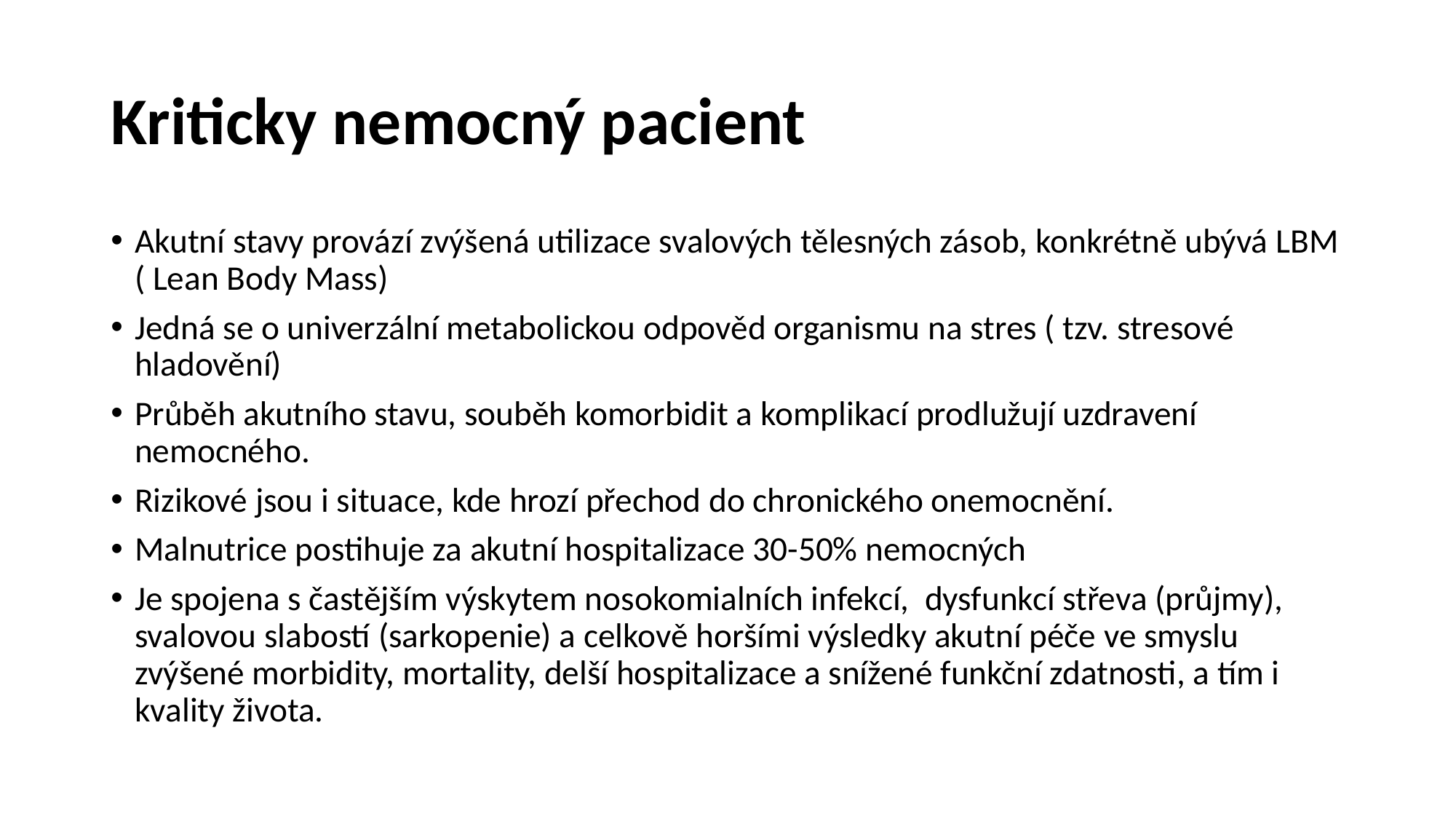

# Kriticky nemocný pacient
Akutní stavy provází zvýšená utilizace svalových tělesných zásob, konkrétně ubývá LBM ( Lean Body Mass)
Jedná se o univerzální metabolickou odpověd organismu na stres ( tzv. stresové hladovění)
Průběh akutního stavu, souběh komorbidit a komplikací prodlužují uzdravení nemocného.
Rizikové jsou i situace, kde hrozí přechod do chronického onemocnění.
Malnutrice postihuje za akutní hospitalizace 30-50% nemocných
Je spojena s častějším výskytem nosokomialních infekcí,  dysfunkcí střeva (průjmy),  svalovou slabostí (sarkopenie) a celkově horšími výsledky akutní péče ve smyslu zvýšené morbidity, mortality, delší hospitalizace a snížené funkční zdatnosti, a tím i kvality života.